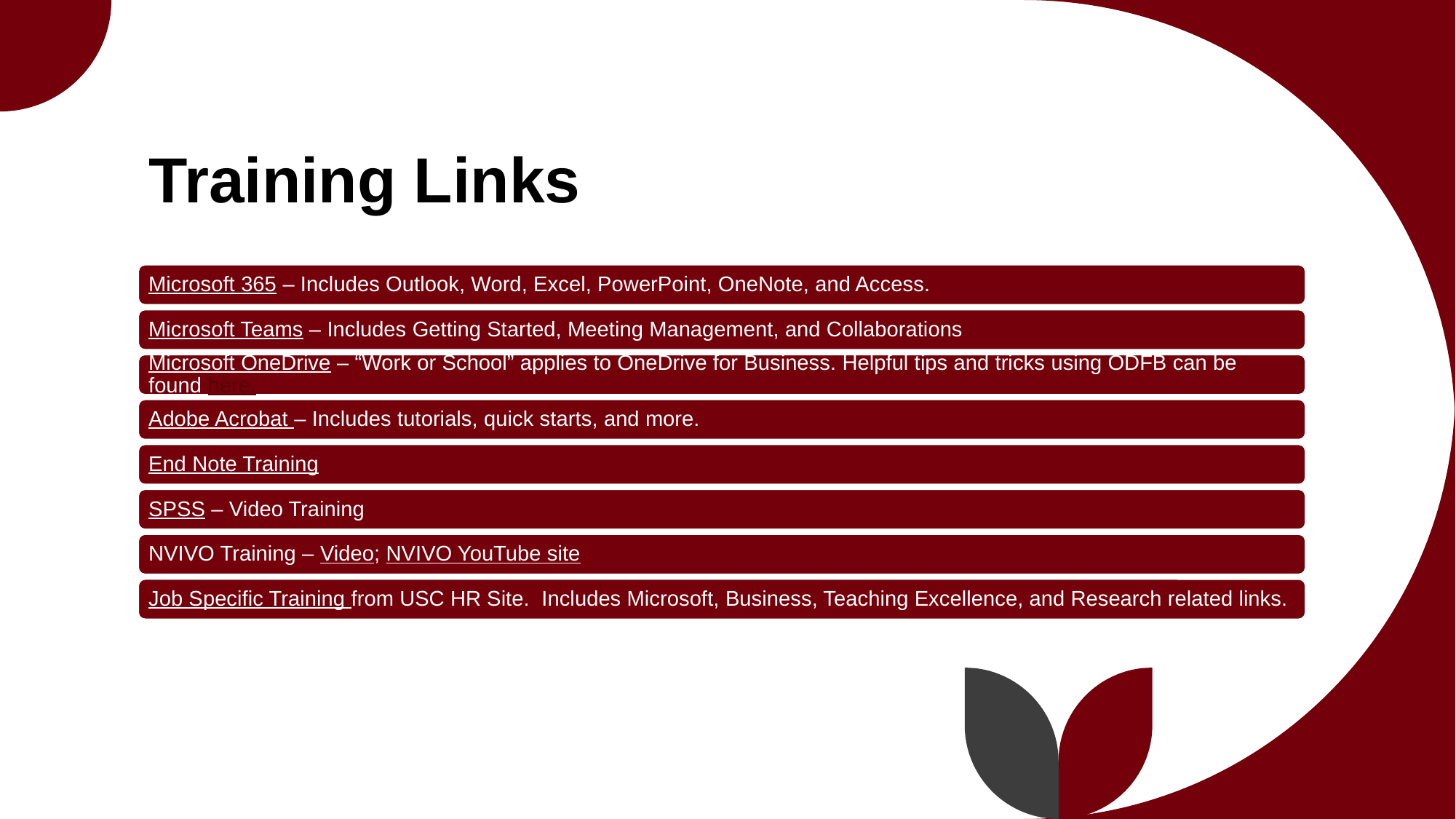

# Training Links
Microsoft 365 – Includes Outlook, Word, Excel, PowerPoint, OneNote, and Access.
Microsoft Teams – Includes Getting Started, Meeting Management, and Collaborations
Microsoft OneDrive – “Work or School” applies to OneDrive for Business. Helpful tips and tricks using ODFB can be found here.
Adobe Acrobat – Includes tutorials, quick starts, and more.
End Note Training
SPSS – Video Training
NVIVO Training – Video; NVIVO YouTube site
Job Specific Training from USC HR Site.  Includes Microsoft, Business, Teaching Excellence, and Research related links.